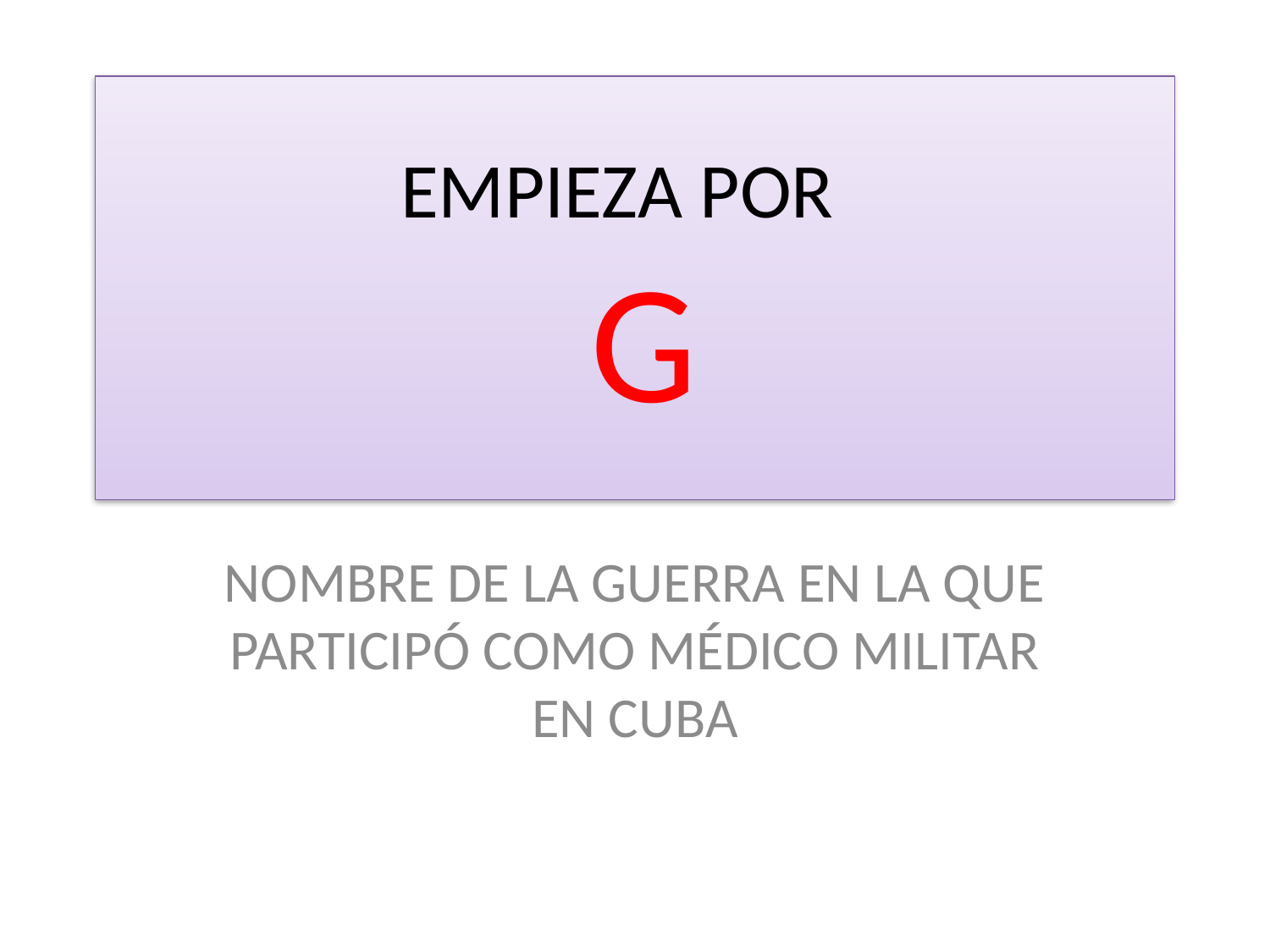

# EMPIEZA POR G
NOMBRE DE LA GUERRA EN LA QUE PARTICIPÓ COMO MÉDICO MILITAR EN CUBA